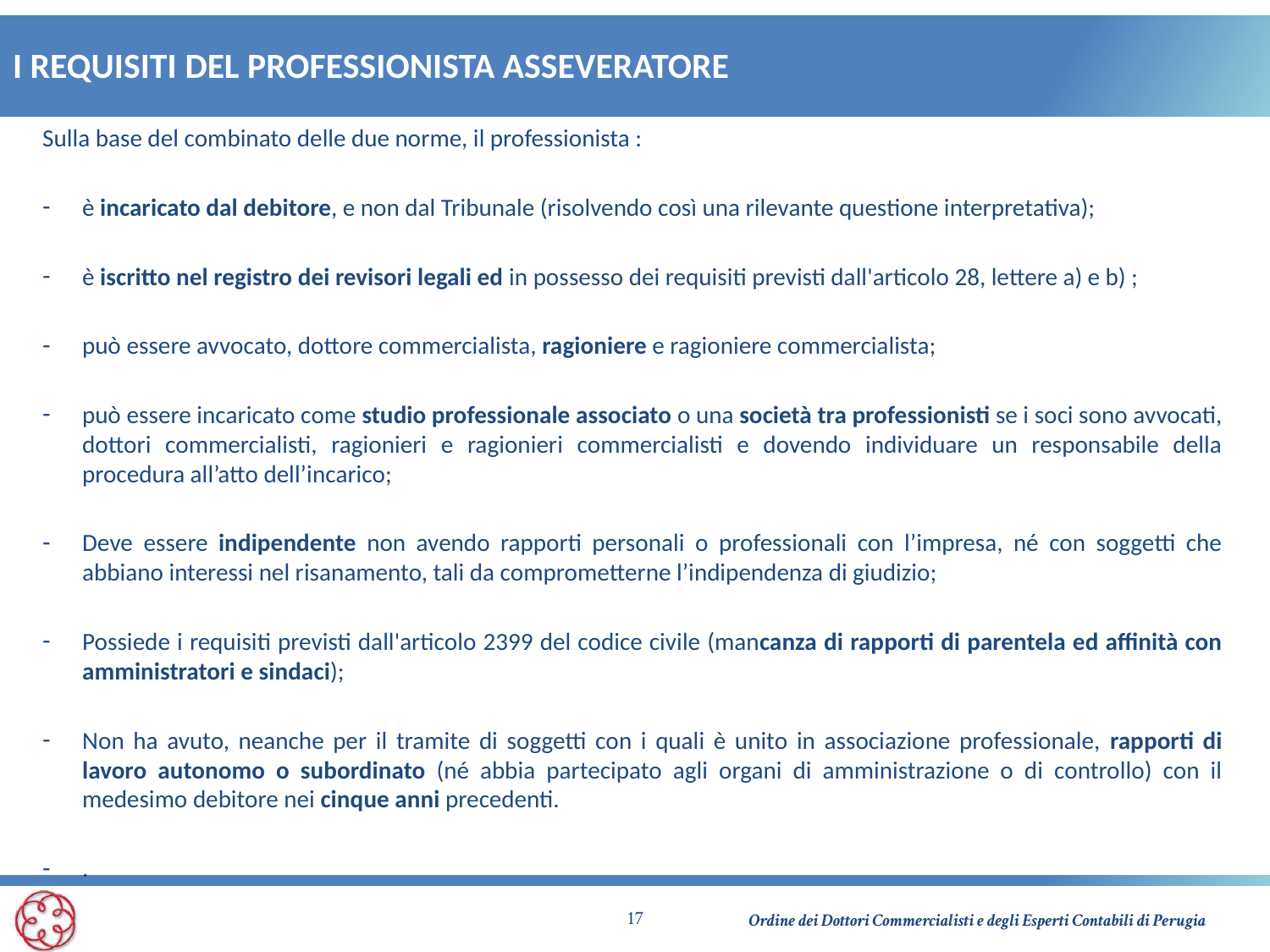

# I REQUISITI DEL PROFESSIONISTA ASSEVERATORE
Sulla base del combinato delle due norme, il professionista :

è incaricato dal debitore, e non dal Tribunale (risolvendo così una rilevante questione interpretativa);

è iscritto nel registro dei revisori legali ed in possesso dei requisiti previsti dall'articolo 28, lettere a) e b) ;

può essere avvocato, dottore commercialista, ragioniere e ragioniere commercialista;

può essere incaricato come studio professionale associato o una società tra professionisti se i soci sono avvocati, dottori commercialisti, ragionieri e ragionieri commercialisti e dovendo individuare un responsabile della procedura all’atto dell’incarico;

Deve essere indipendente non avendo rapporti personali o professionali con l’impresa, né con soggetti che abbiano interessi nel risanamento, tali da comprometterne l’indipendenza di giudizio;

Possiede i requisiti previsti dall'articolo 2399 del codice civile (mancanza di rapporti di parentela ed affinità con amministratori e sindaci);

Non ha avuto, neanche per il tramite di soggetti con i quali è unito in associazione professionale, rapporti di lavoro autonomo o subordinato (né abbia partecipato agli organi di amministrazione o di controllo) con il medesimo debitore nei cinque anni precedenti.

.

17